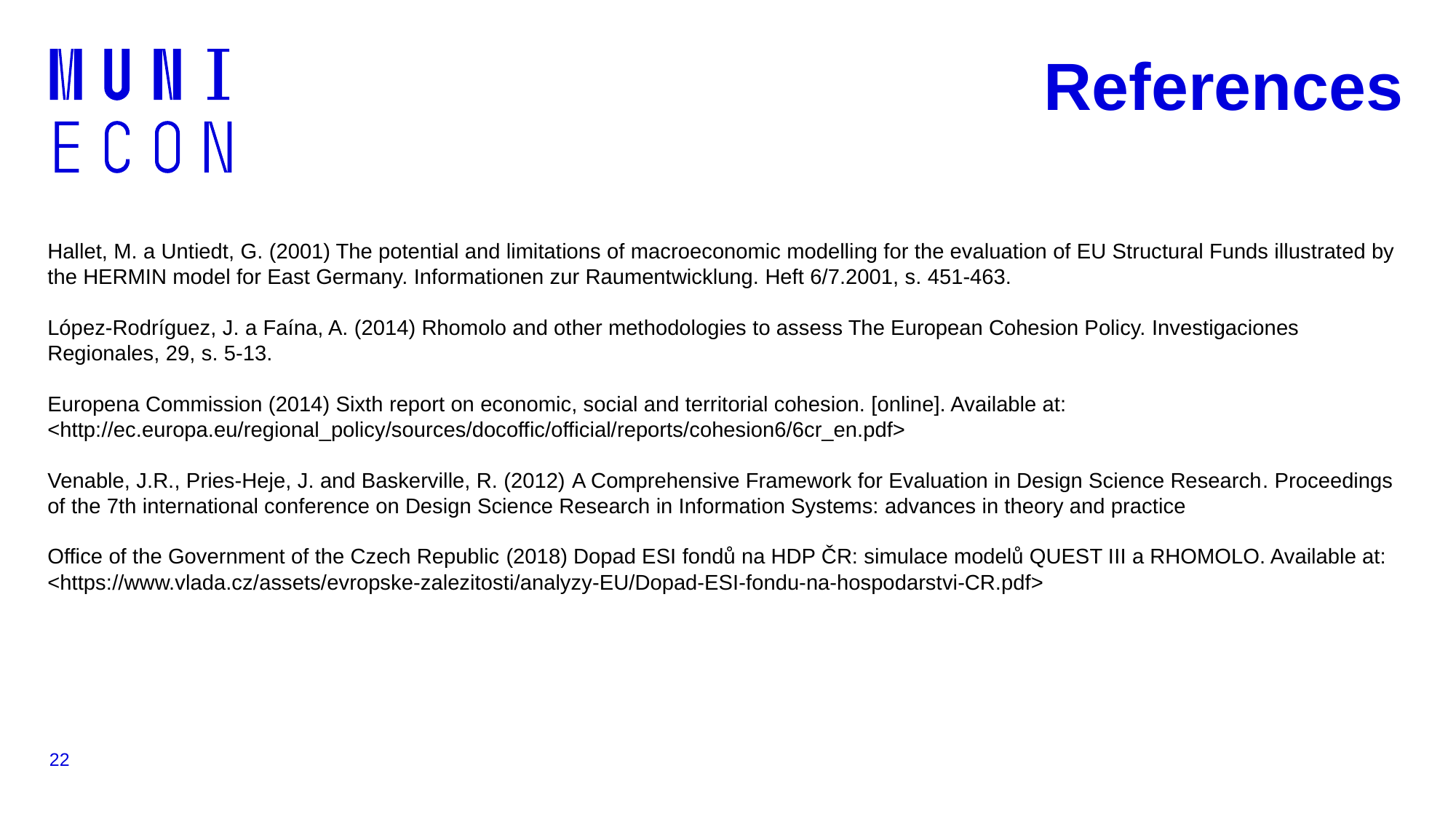

# References
Hallet, M. a Untiedt, G. (2001) The potential and limitations of macroeconomic modelling for the evaluation of EU Structural Funds illustrated by the HERMIN model for East Germany. Informationen zur Raumentwicklung. Heft 6/7.2001, s. 451-463.

López-Rodríguez, J. a Faína, A. (2014) Rhomolo and other methodologies to assess The European Cohesion Policy. Investigaciones Regionales, 29, s. 5-13.

Europena Commission (2014) Sixth report on economic, social and territorial cohesion. [online]. Available at: <http://ec.europa.eu/regional_policy/sources/docoffic/official/reports/cohesion6/6cr_en.pdf>

Venable, J.R., Pries-Heje, J. and Baskerville, R. (2012) A Comprehensive Framework for Evaluation in Design Science Research. Proceedings of the 7th international conference on Design Science Research in Information Systems: advances in theory and practice

Office of the Government of the Czech Republic (2018) Dopad ESI fondů na HDP ČR: simulace modelů QUEST III a RHOMOLO. Available at: <https://www.vlada.cz/assets/evropske-zalezitosti/analyzy-EU/Dopad-ESI-fondu-na-hospodarstvi-CR.pdf>

22